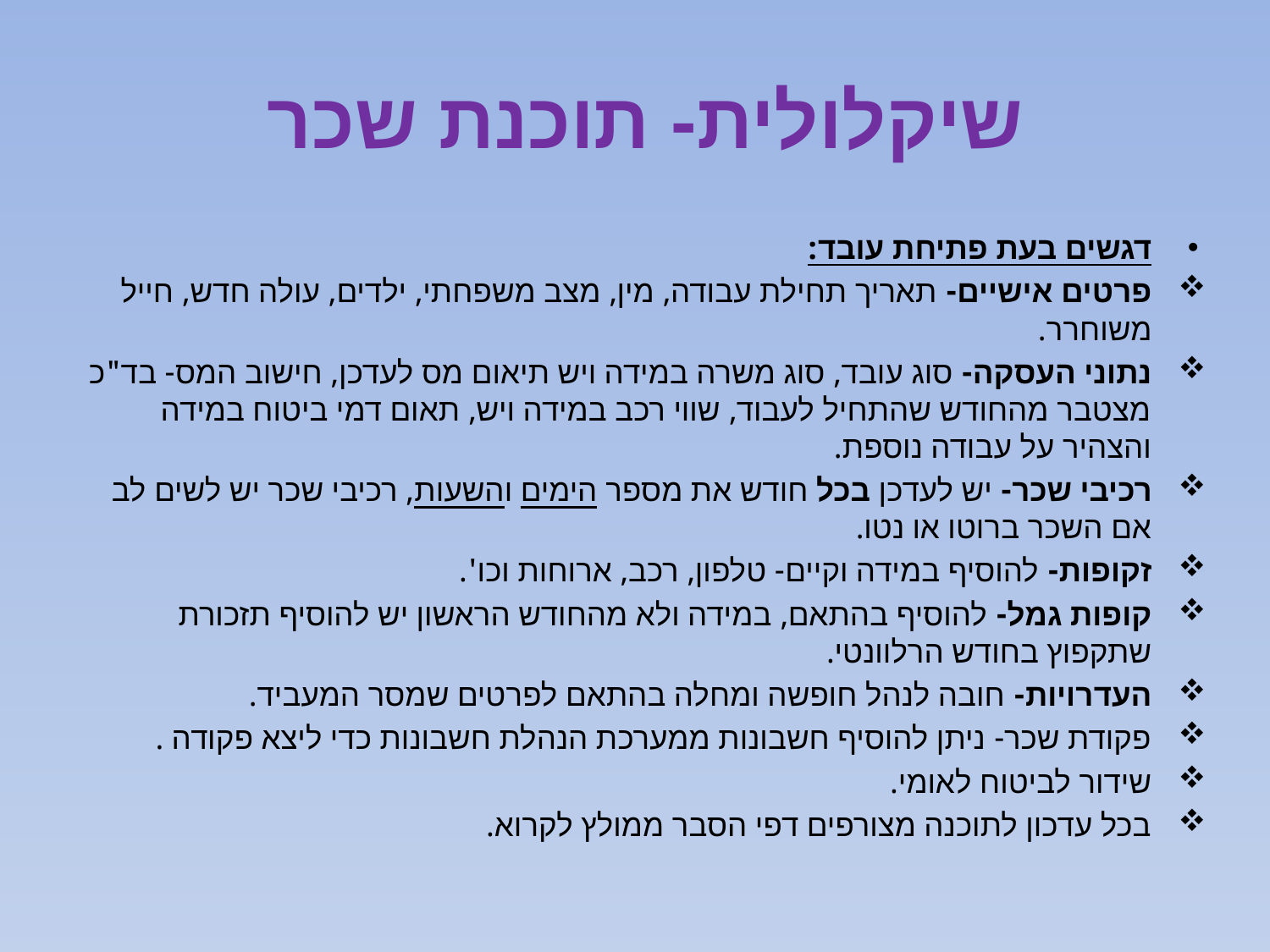

# שיקלולית- תוכנת שכר
דגשים בעת פתיחת עובד:
פרטים אישיים- תאריך תחילת עבודה, מין, מצב משפחתי, ילדים, עולה חדש, חייל משוחרר.
נתוני העסקה- סוג עובד, סוג משרה במידה ויש תיאום מס לעדכן, חישוב המס- בד"כ מצטבר מהחודש שהתחיל לעבוד, שווי רכב במידה ויש, תאום דמי ביטוח במידה והצהיר על עבודה נוספת.
רכיבי שכר- יש לעדכן בכל חודש את מספר הימים והשעות, רכיבי שכר יש לשים לב אם השכר ברוטו או נטו.
זקופות- להוסיף במידה וקיים- טלפון, רכב, ארוחות וכו'.
קופות גמל- להוסיף בהתאם, במידה ולא מהחודש הראשון יש להוסיף תזכורת שתקפוץ בחודש הרלוונטי.
העדרויות- חובה לנהל חופשה ומחלה בהתאם לפרטים שמסר המעביד.
פקודת שכר- ניתן להוסיף חשבונות ממערכת הנהלת חשבונות כדי ליצא פקודה .
שידור לביטוח לאומי.
בכל עדכון לתוכנה מצורפים דפי הסבר ממולץ לקרוא.

17